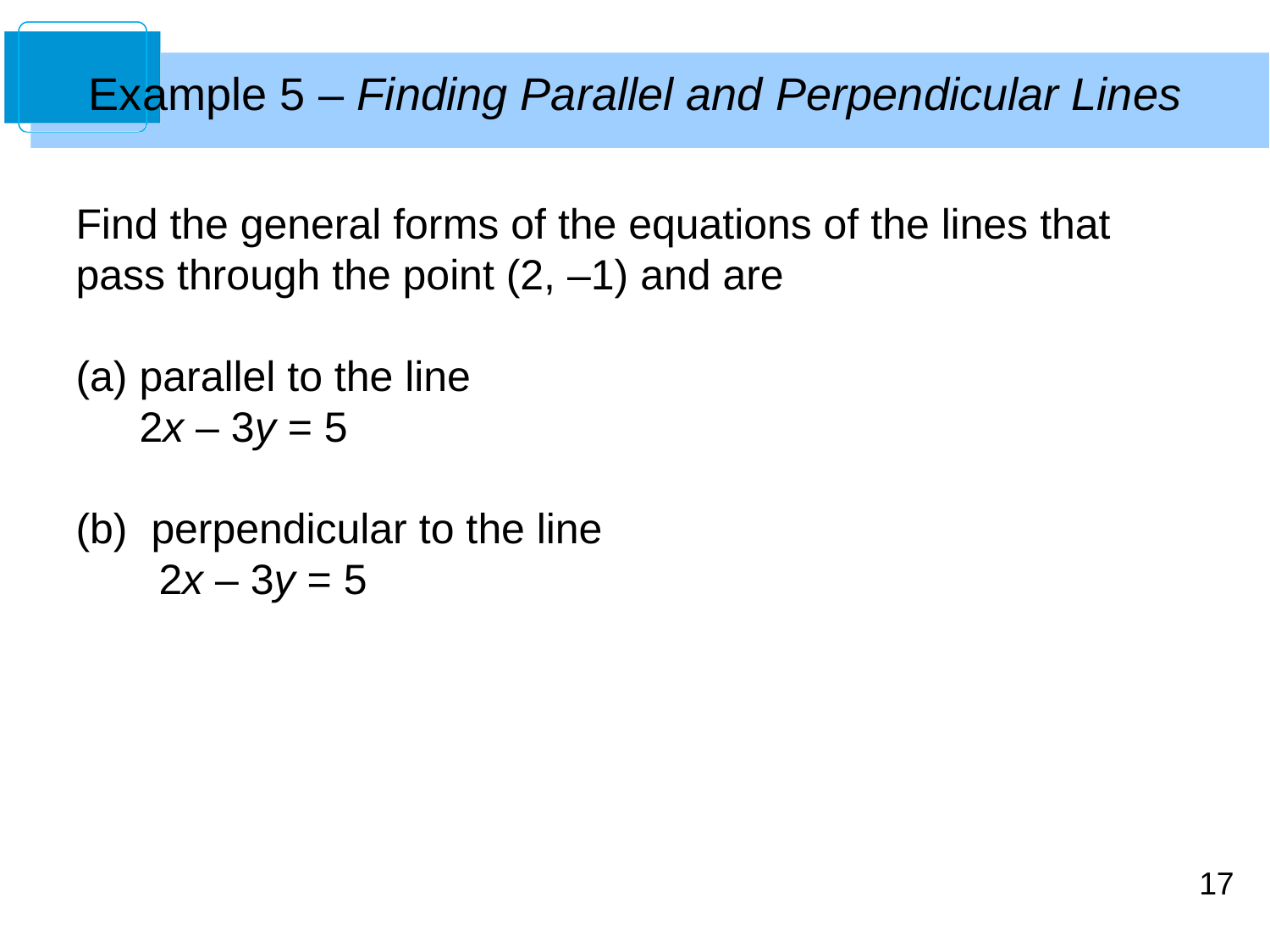

# Example 5 – Finding Parallel and Perpendicular Lines
Find the general forms of the equations of the lines that pass through the point (2, –1) and are

parallel to the line
	2x – 3y = 5

 perpendicular to the line
       2x – 3y = 5